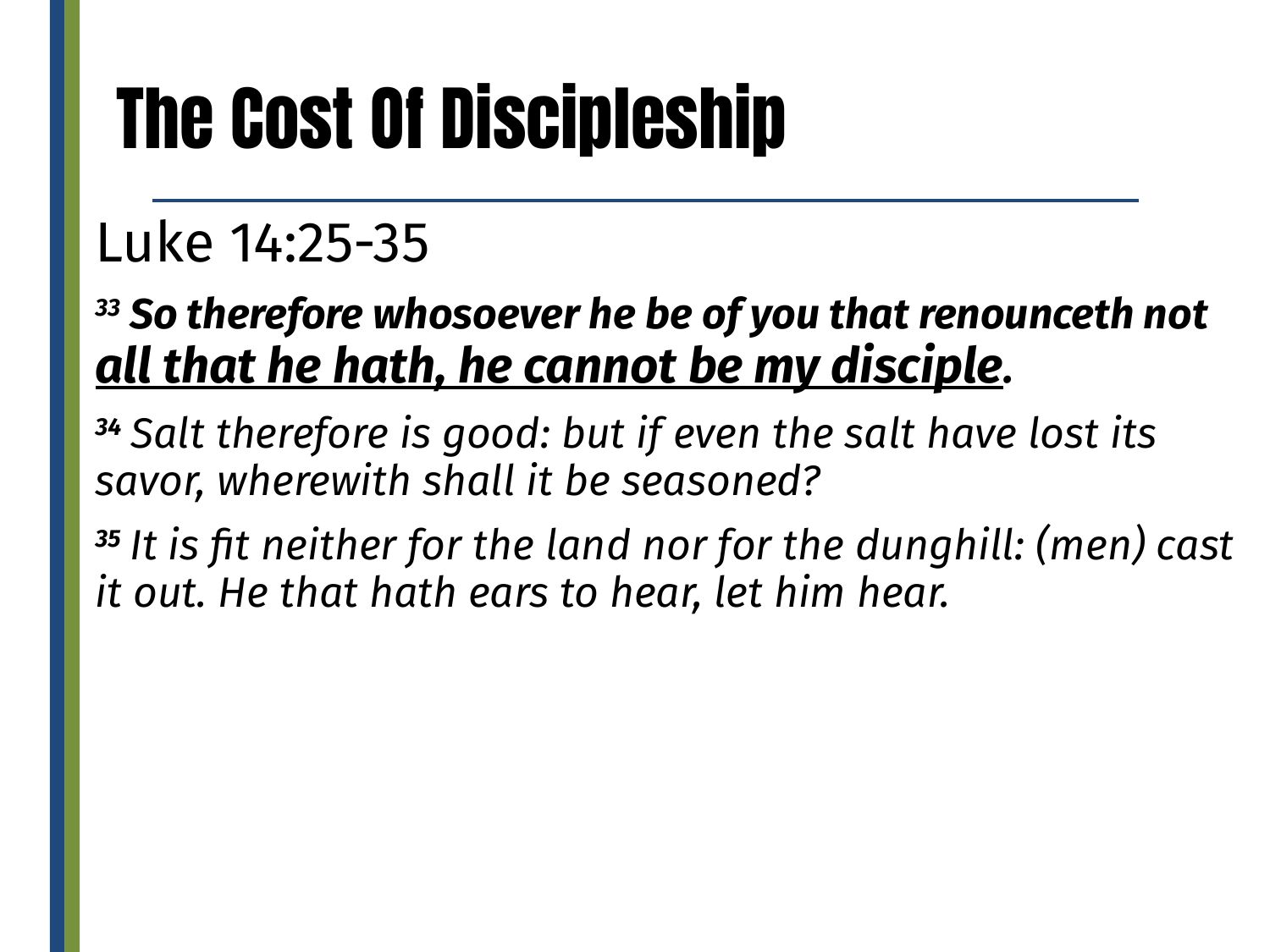

# The Cost Of Discipleship
Luke 14:25-35
33 So therefore whosoever he be of you that renounceth not all that he hath, he cannot be my disciple.
34 Salt therefore is good: but if even the salt have lost its savor, wherewith shall it be seasoned?
35 It is fit neither for the land nor for the dunghill: (men) cast it out. He that hath ears to hear, let him hear.